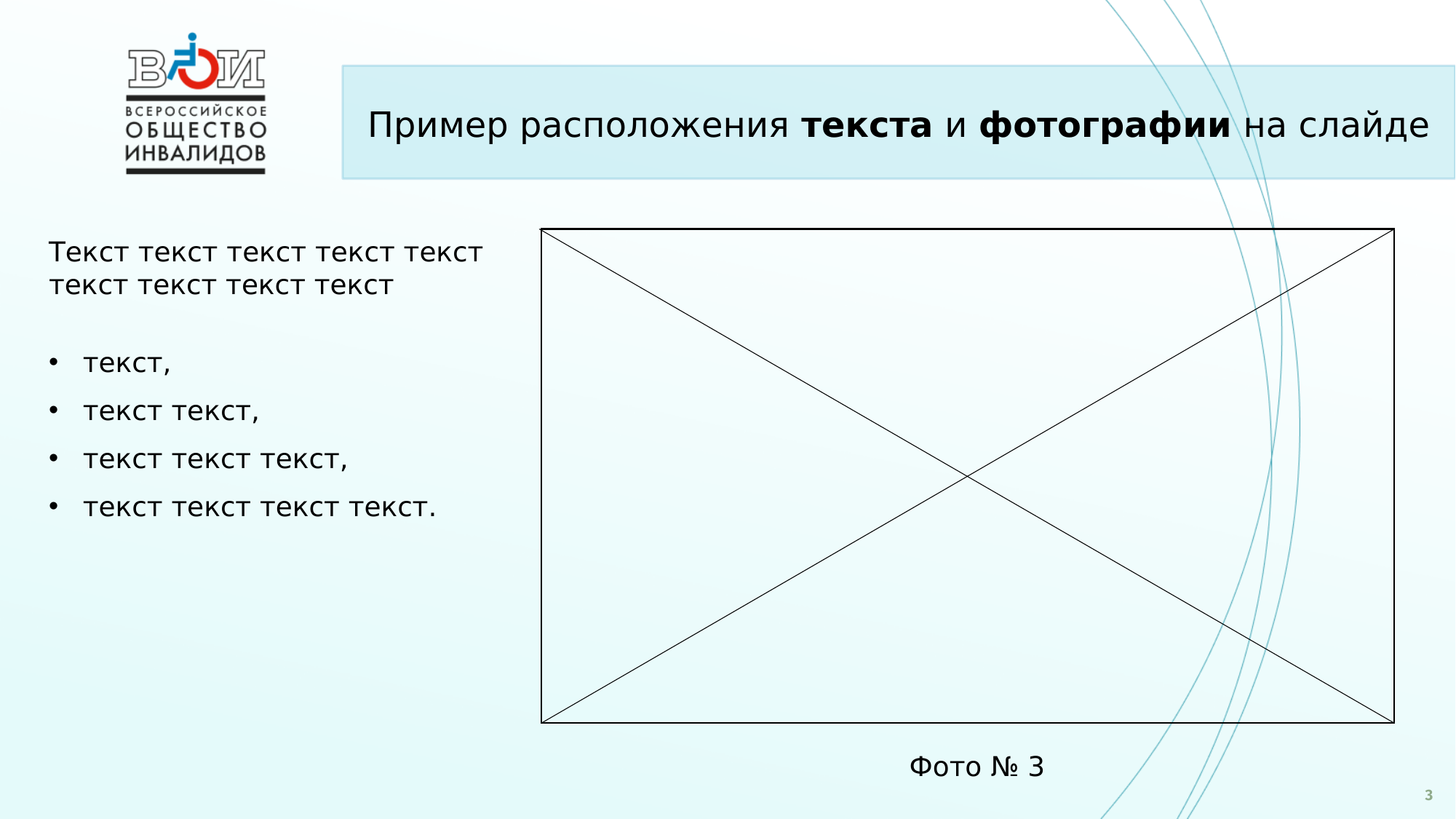

# Пример расположения текста и фотографии на слайде
Текст текст текст текст текст текст текст текст текст
текст,
текст текст,
текст текст текст,
текст текст текст текст.

1
1

2
2

3
3
4
4
5
5
6
6
Фото № 3
3